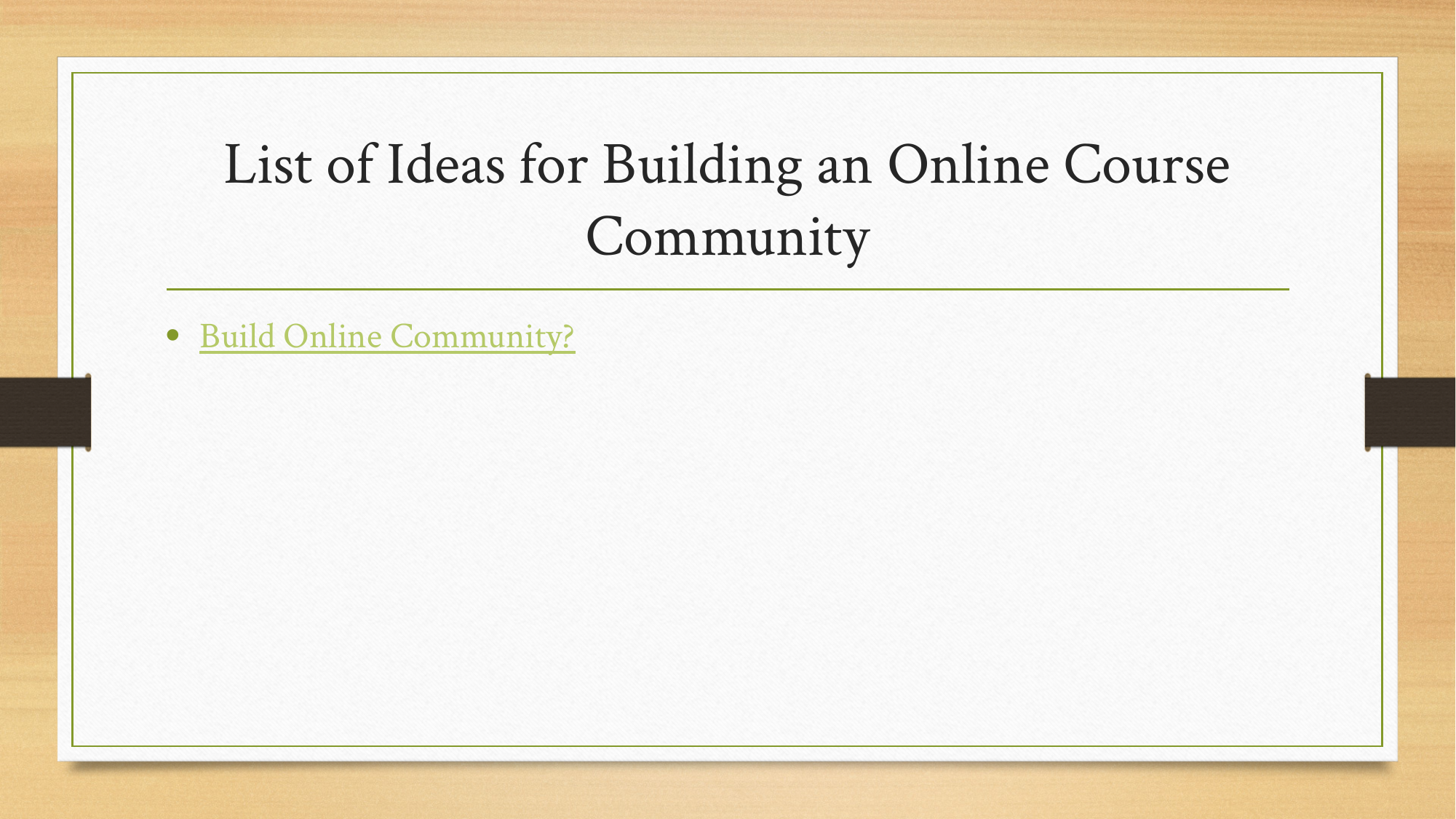

# List of Ideas for Building an Online Course Community
Build Online Community?